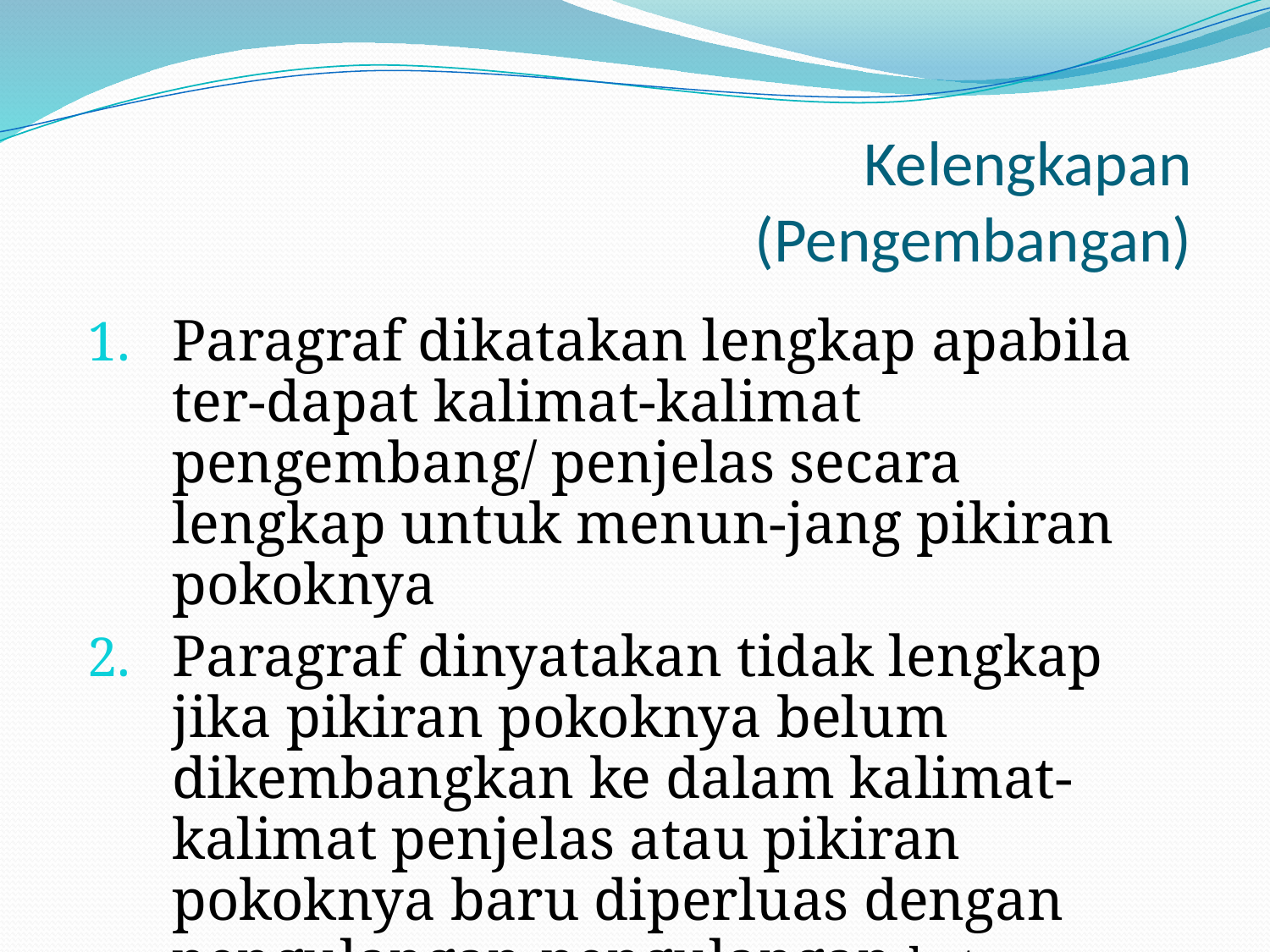

# Kelengkapan (Pengembangan)
Paragraf dikatakan lengkap apabila ter-dapat kalimat-kalimat pengembang/ penjelas secara lengkap untuk menun-jang pikiran pokoknya
Paragraf dinyatakan tidak lengkap jika pikiran pokoknya belum dikembangkan ke dalam kalimat-kalimat penjelas atau pikiran pokoknya baru diperluas dengan pengulangan-pengulangan kata